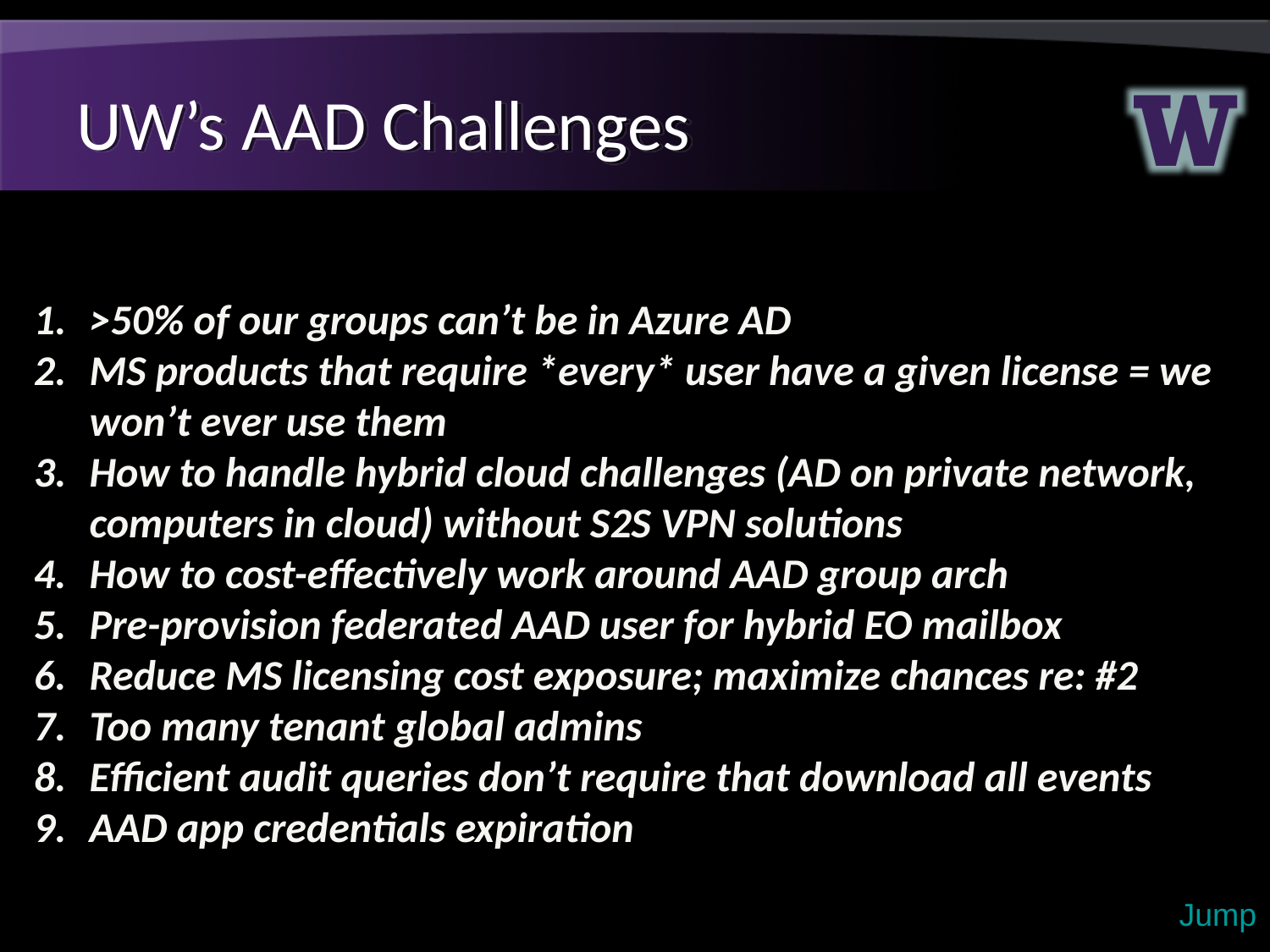

# UW’s AAD Challenges
>50% of our groups can’t be in Azure AD
MS products that require *every* user have a given license = we won’t ever use them
How to handle hybrid cloud challenges (AD on private network, computers in cloud) without S2S VPN solutions
How to cost-effectively work around AAD group arch
Pre-provision federated AAD user for hybrid EO mailbox
Reduce MS licensing cost exposure; maximize chances re: #2
Too many tenant global admins
Efficient audit queries don’t require that download all events
AAD app credentials expiration

Jump